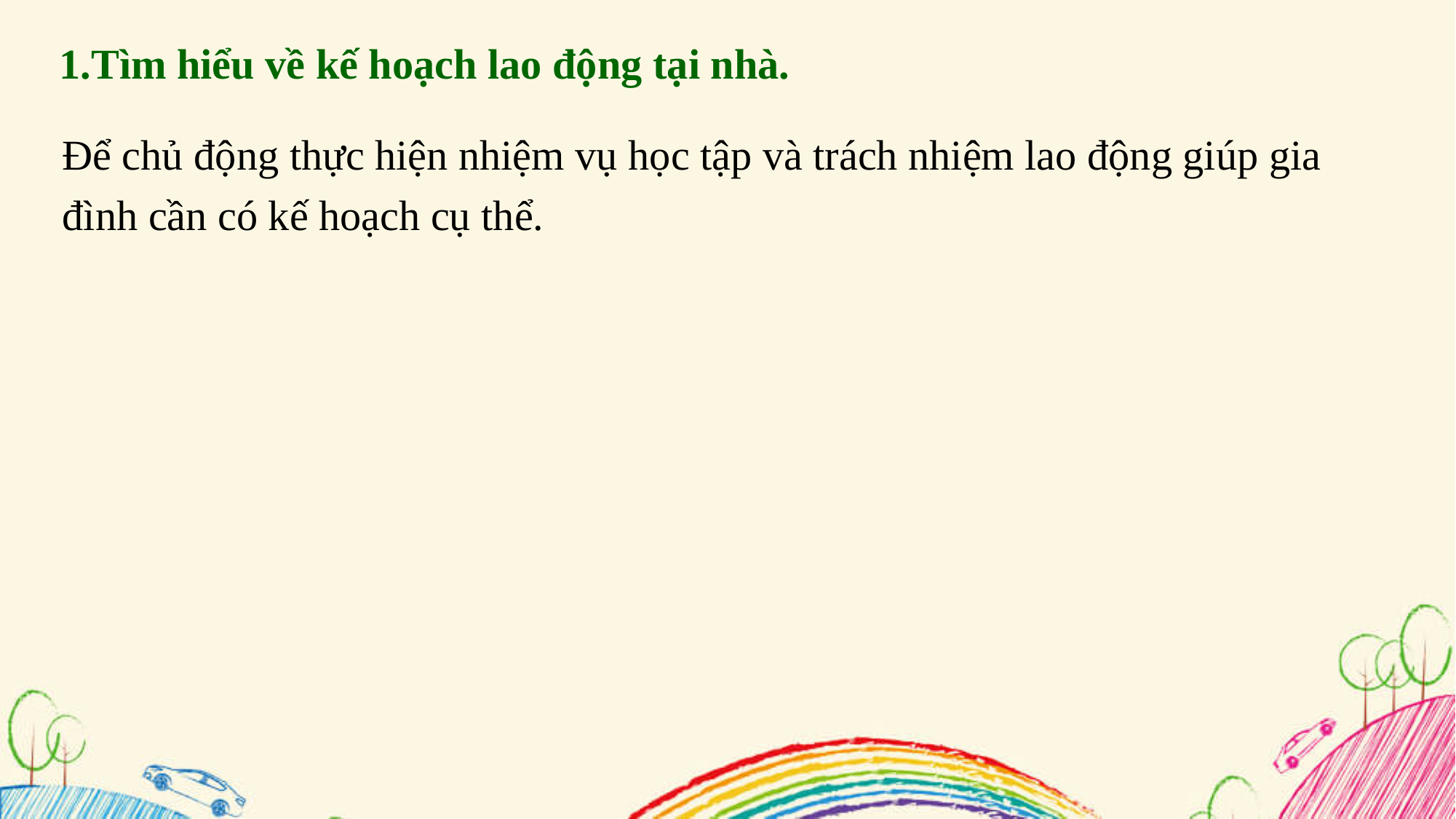

1.Tìm hiểu về kế hoạch lao động tại nhà.

Để chủ động thực hiện nhiệm vụ học tập và trách nhiệm lao động giúp gia

đình cần có kế hoạch cụ thể.